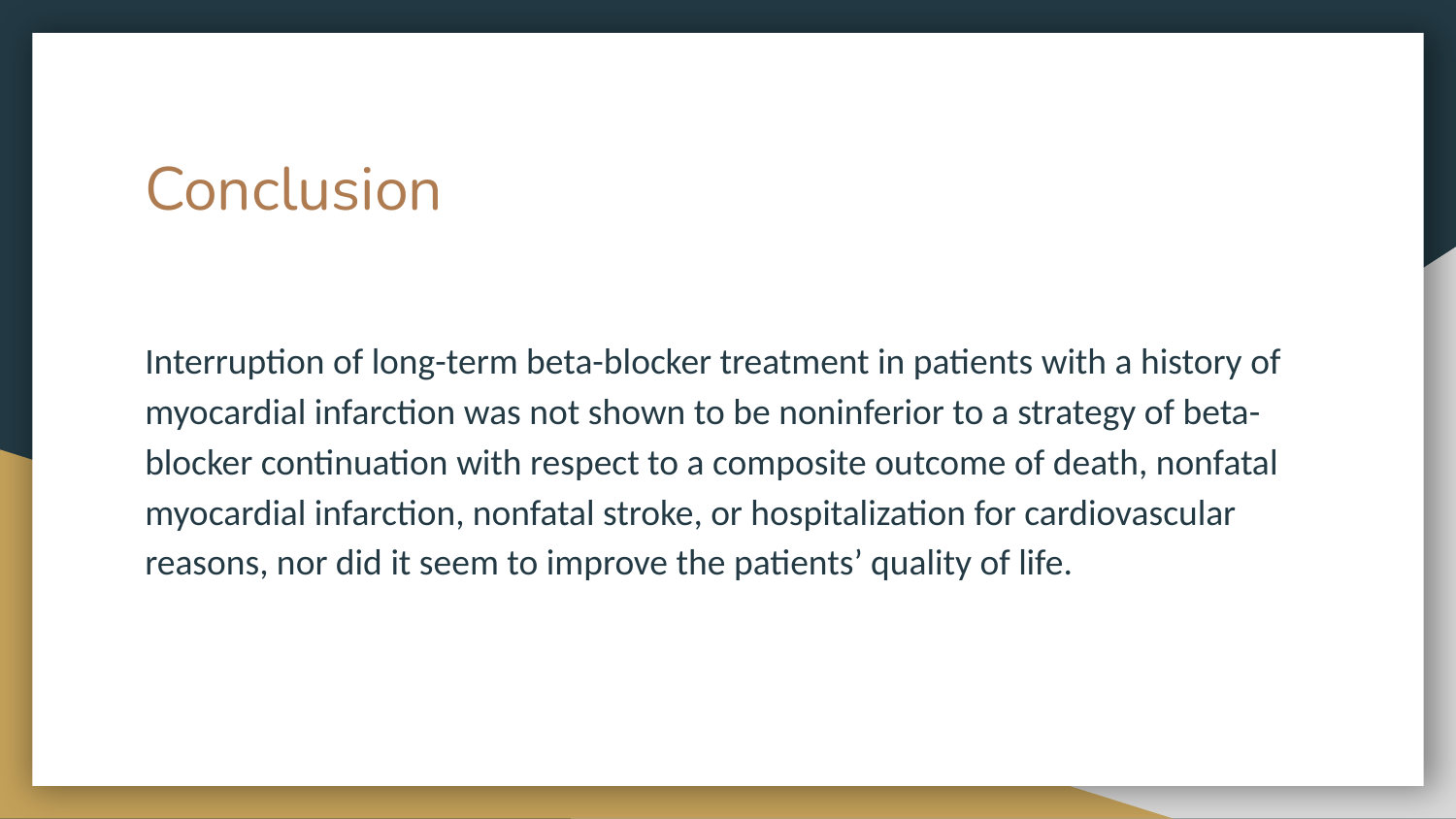

# Conclusion
Interruption of long-term beta-blocker treatment in patients with a history of myocardial infarction was not shown to be noninferior to a strategy of beta-blocker continuation with respect to a composite outcome of death, nonfatal myocardial infarction, nonfatal stroke, or hospitalization for cardiovascular reasons, nor did it seem to improve the patients’ quality of life.